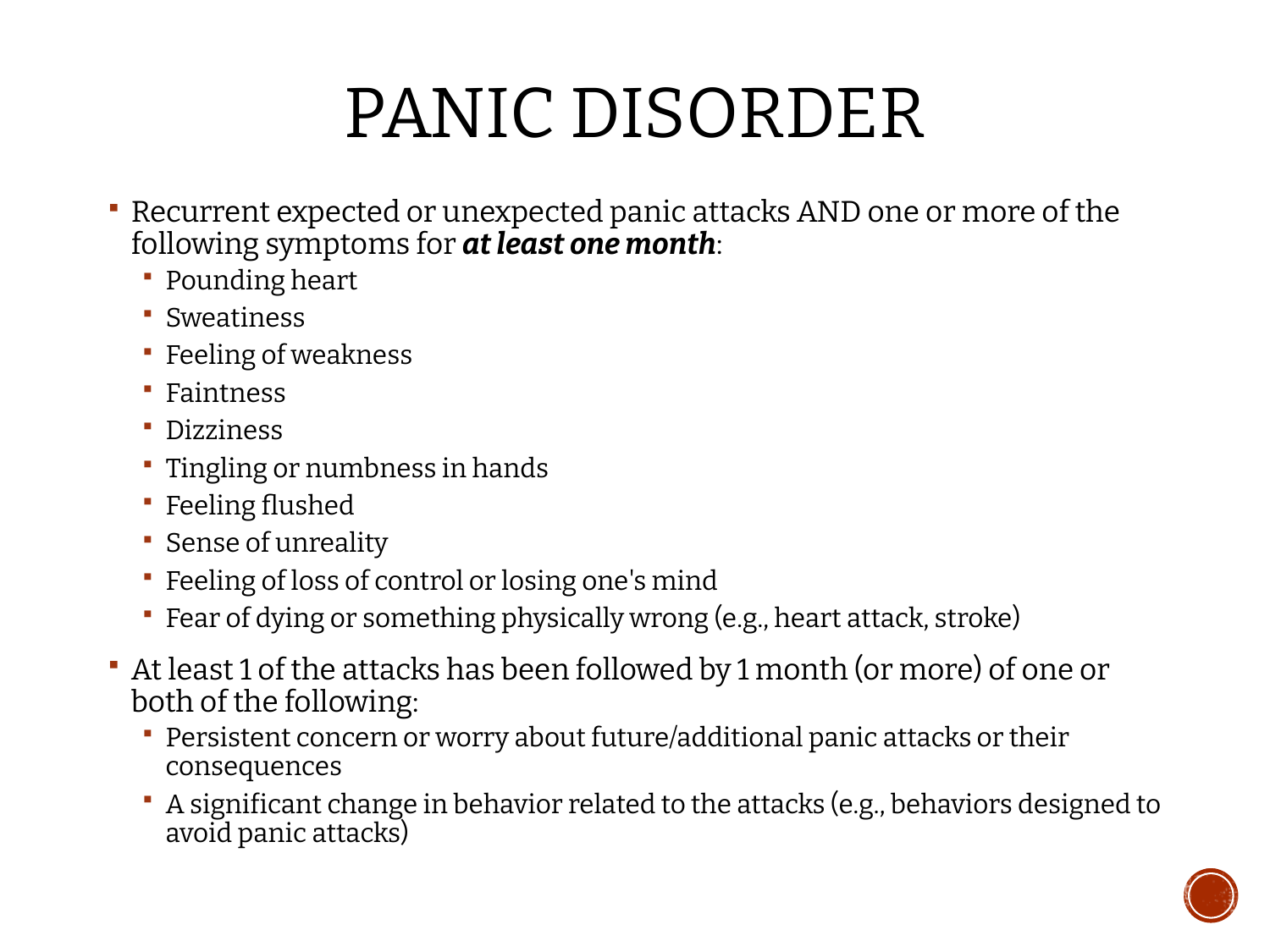

# Panic Disorder
Recurrent expected or unexpected panic attacks AND one or more of the following symptoms for at least one month:
Pounding heart
Sweatiness
Feeling of weakness
Faintness
Dizziness
Tingling or numbness in hands
Feeling flushed
Sense of unreality
Feeling of loss of control or losing one's mind
Fear of dying or something physically wrong (e.g., heart attack, stroke)
At least 1 of the attacks has been followed by 1 month (or more) of one or both of the following:
Persistent concern or worry about future/additional panic attacks or their consequences
A significant change in behavior related to the attacks (e.g., behaviors designed to avoid panic attacks)